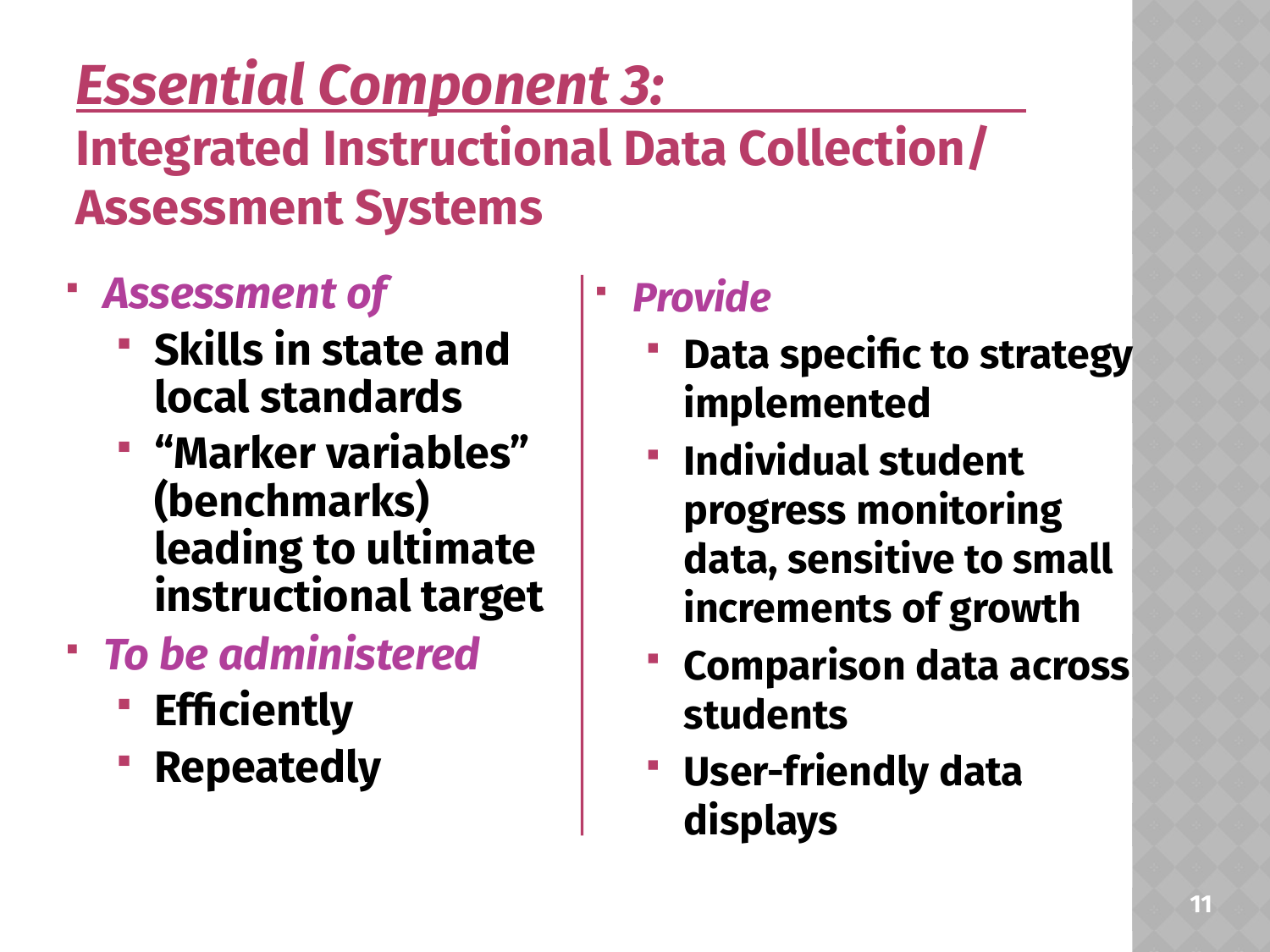

Essential Component 3:
Integrated Instructional Data Collection/   Assessment Systems
Assessment of
Skills in state and local standards
“Marker variables” (benchmarks) leading to ultimate instructional target
To be administered
Efficiently
Repeatedly

Provide
Data specific to strategy implemented
Individual student progress monitoring data, sensitive to small increments of growth
Comparison data across students
User-friendly data displays

11